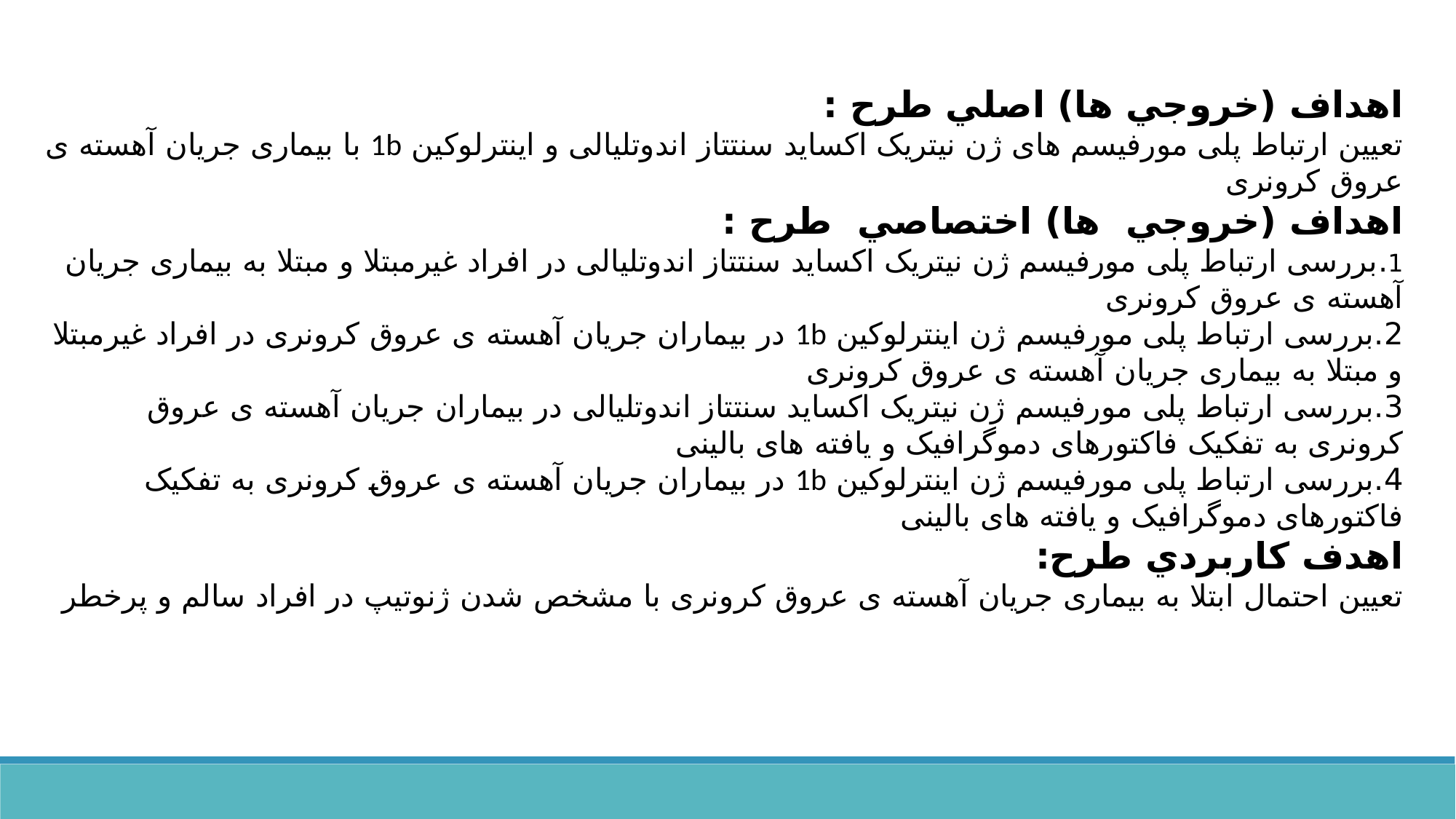

اهداف (خروجي ها) اصلي طرح :
تعیین ارتباط پلی مورفیسم های ژن نیتریک اکساید سنتتاز اندوتلیالی و اینترلوکین 1b با بیماری جریان آهسته ی عروق کرونری
اهداف (خروجي  ها) اختصاصي  طرح :
1.	بررسی ارتباط پلی مورفیسم ژن نیتریک اکساید سنتتاز اندوتلیالی در افراد غیرمبتلا و مبتلا به بیماری جریان آهسته ی عروق کرونری
2.	بررسی ارتباط پلی مورفیسم ژن اینترلوکین 1b در بیماران جریان آهسته ی عروق کرونری در افراد غیرمبتلا و مبتلا به بیماری جریان آهسته ی عروق کرونری
3.	بررسی ارتباط پلی مورفیسم ژن نیتریک اکساید سنتتاز اندوتلیالی در بیماران جریان آهسته ی عروق کرونری به تفکیک فاکتورهای دموگرافیک و یافته های بالینی
4.	بررسی ارتباط پلی مورفیسم ژن اینترلوکین 1b در بیماران جریان آهسته ی عروق کرونری به تفکیک فاکتورهای دموگرافیک و یافته های بالینی
اهدف كاربردي طرح:
تعیین احتمال ابتلا به بیماری جریان آهسته ی عروق کرونری با مشخص شدن ژنوتیپ در افراد سالم و پرخطر